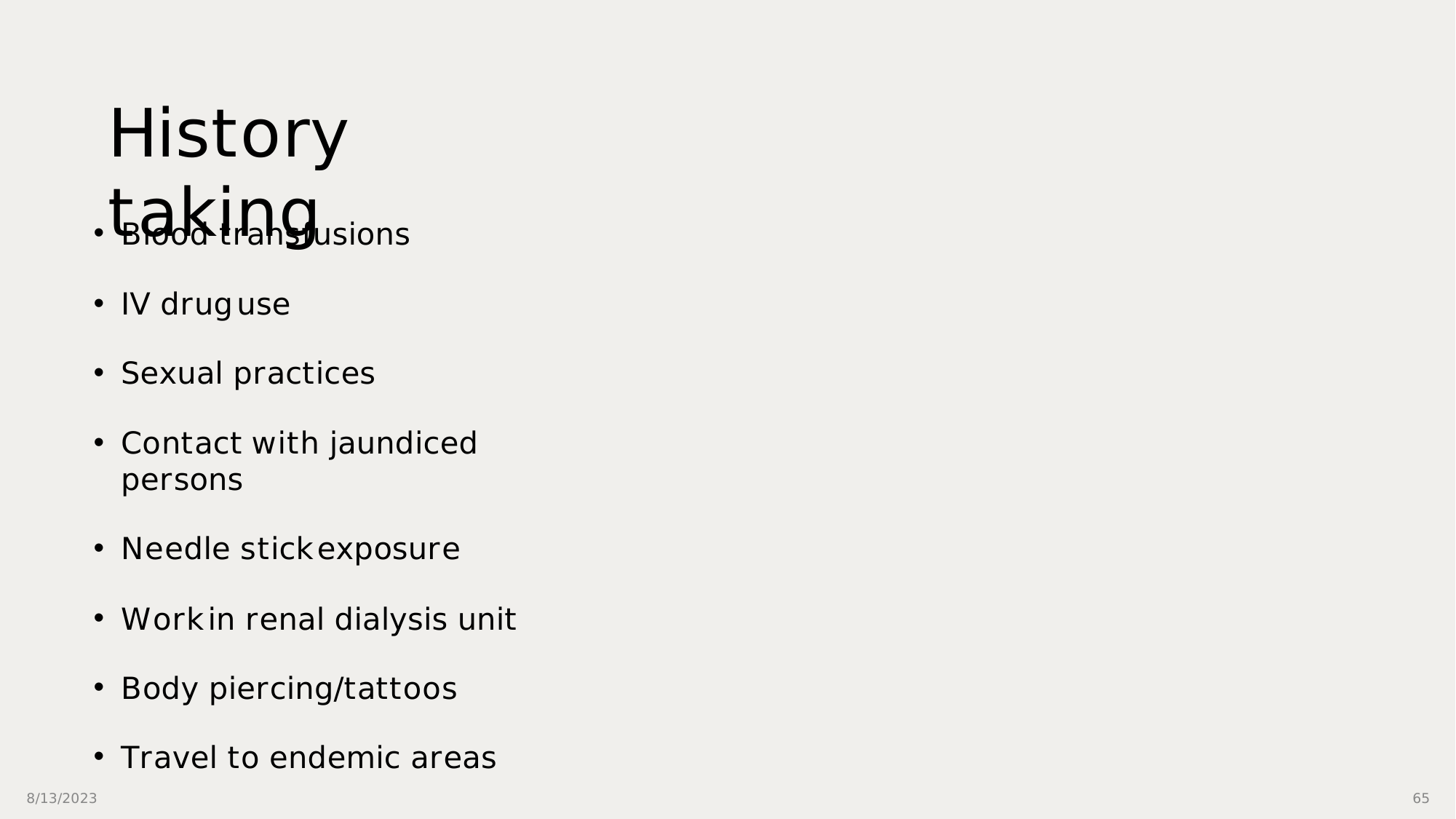

# History taking
Blood transfusions

IV druguse

Sexual practices

Contact with jaundiced persons

Needle stickexposure

Workin renal dialysis unit

Body piercing/tattoos

Travel to endemic areas
8/13/2023
65